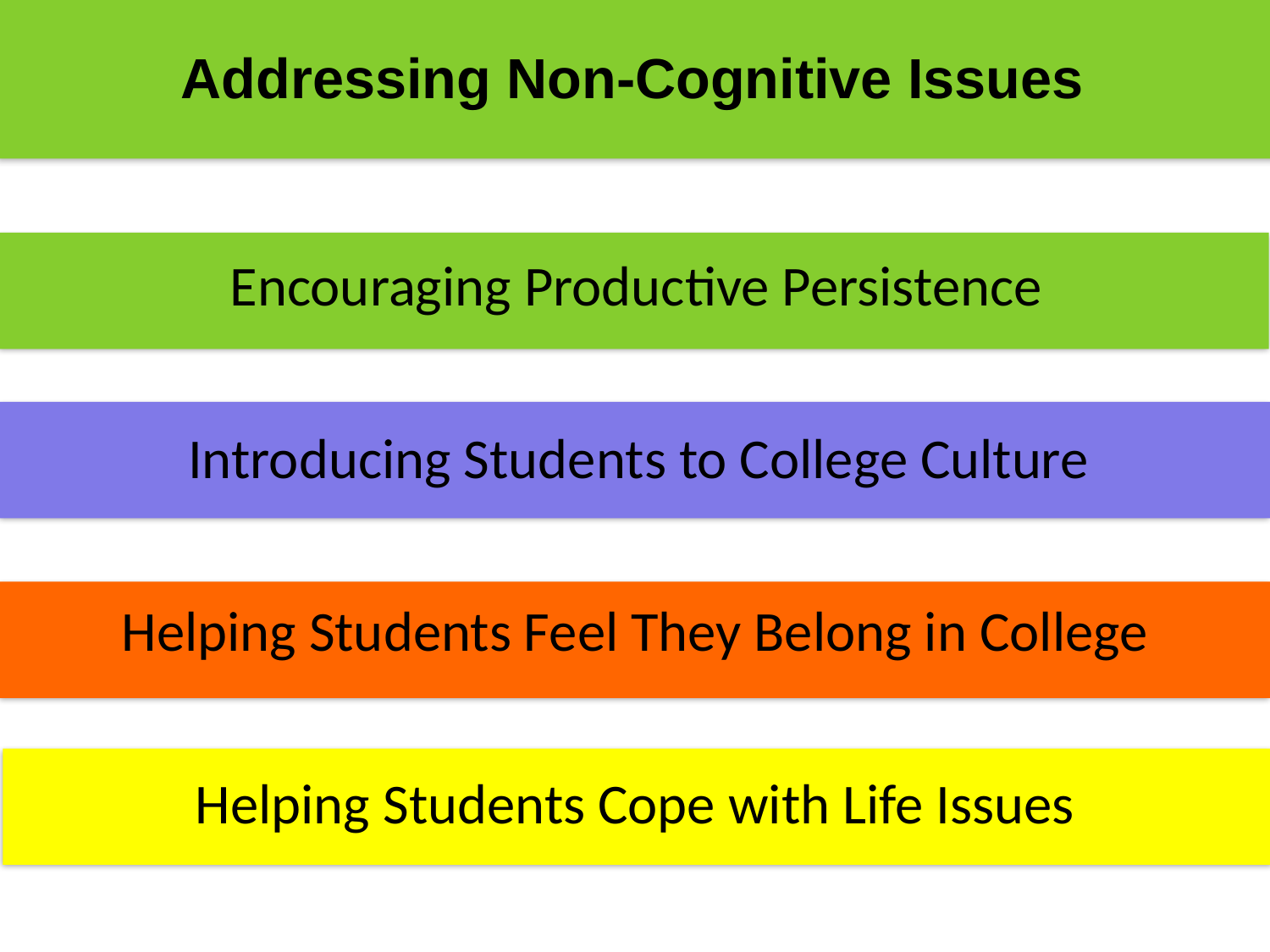

Addressing Non-Cognitive Issues

Encouraging Productive Persistence

Introducing Students to College Culture

Helping Students Feel They Belong in College

Helping Students Cope with Life Issues